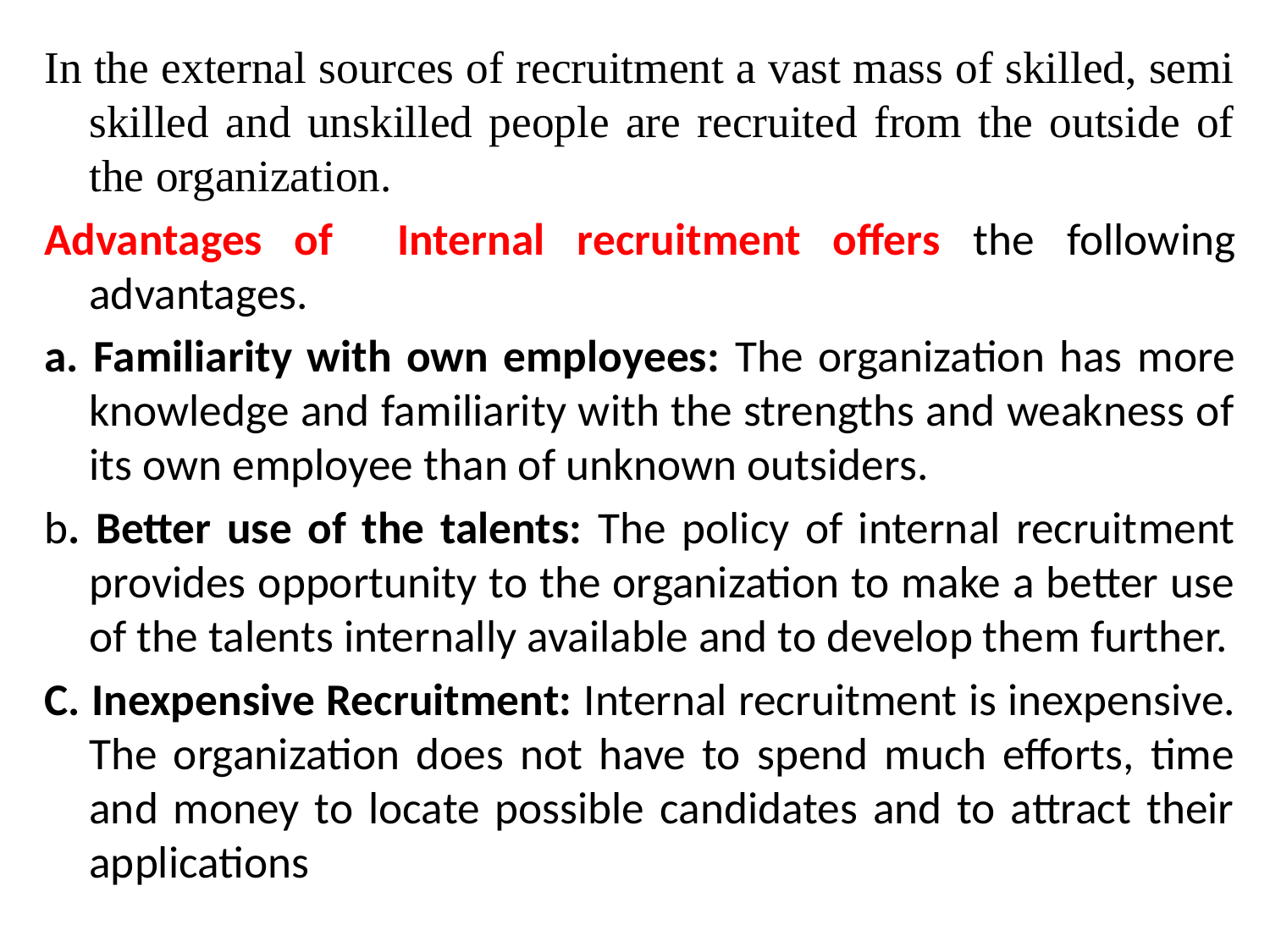

In the external sources of recruitment a vast mass of skilled, semi skilled and unskilled people are recruited from the outside of the organization.
Advantages of  Internal recruitment offers the following advantages.
a. Familiarity with own employees: The organization has more knowledge and familiarity with the strengths and weakness of its own employee than of unknown outsiders.
b. Better use of the talents: The policy of internal recruitment provides opportunity to the organization to make a better use of the talents internally available and to develop them further.
C. Inexpensive Recruitment: Internal recruitment is inexpensive. The organization does not have to spend much efforts, time and money to locate possible candidates and to attract their applications